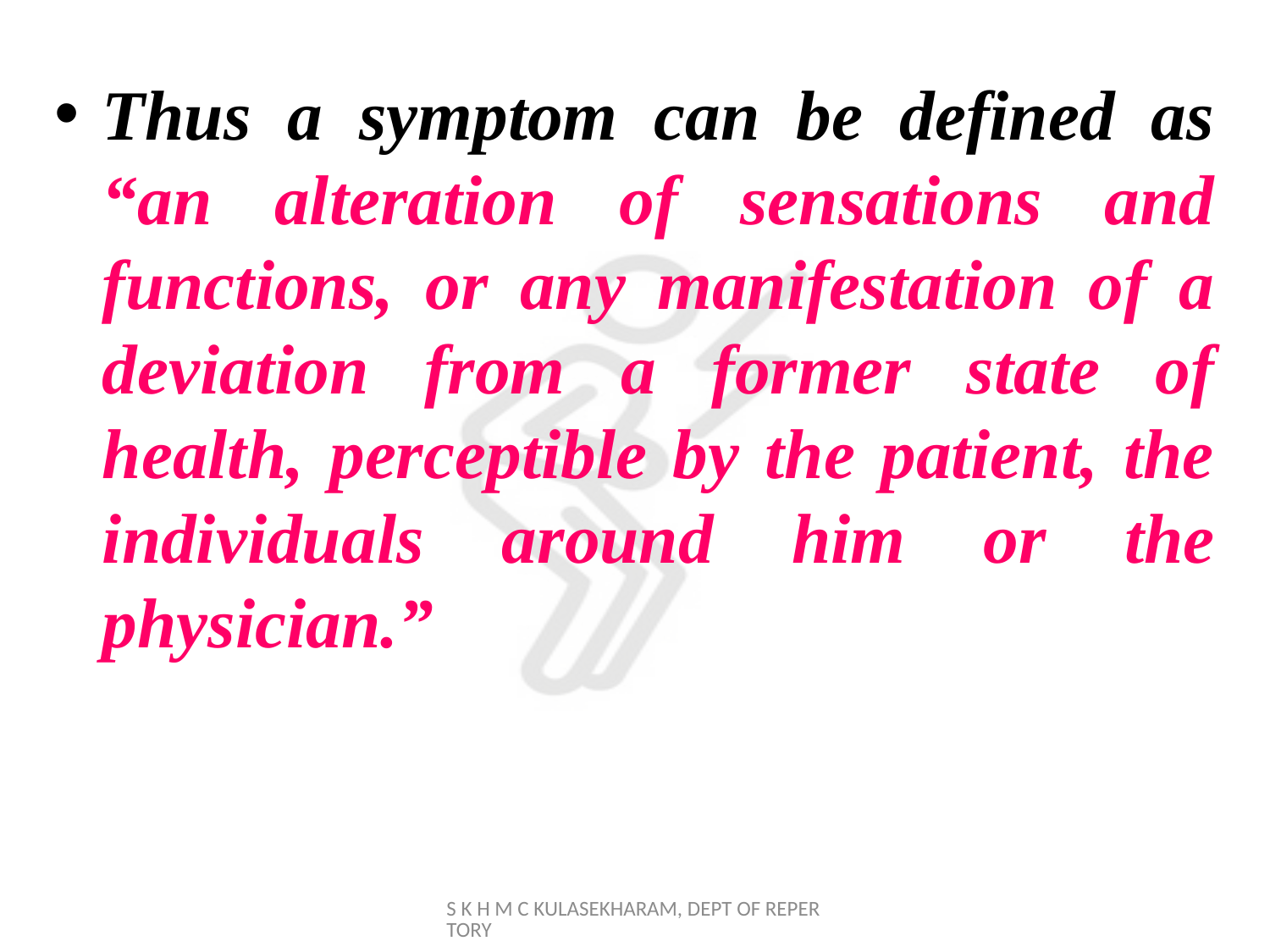

Thus a symptom can be defined as “an alteration of sensations and functions, or any manifestation of a deviation from a former state of health, perceptible by the patient, the individuals around him or the physician.”

S K H M C KULASEKHARAM, DEPT OF REPERTORY